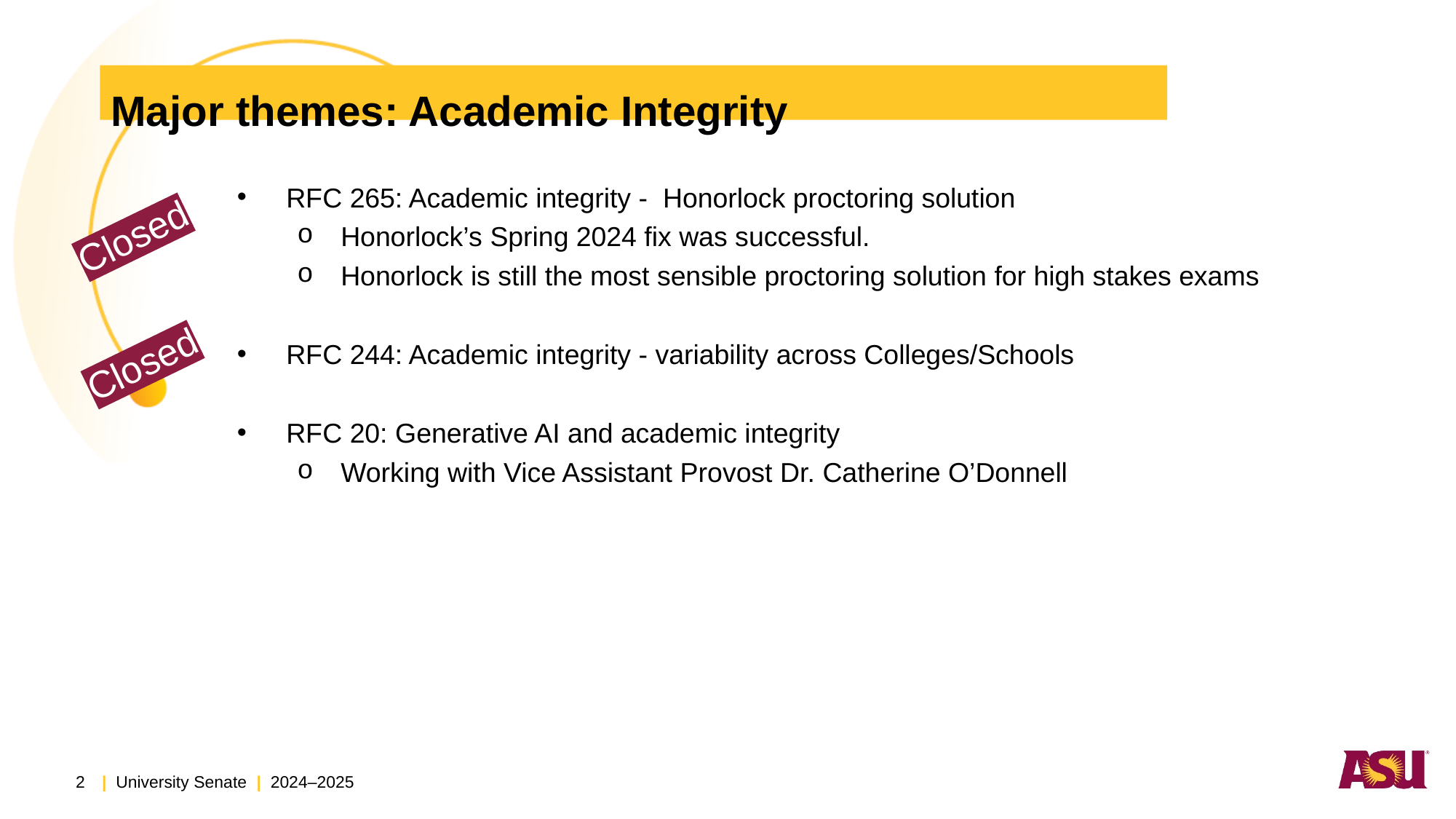

# Major themes: Academic Integrity
RFC 265: Academic integrity -  Honorlock proctoring solution
Honorlock’s Spring 2024 fix was successful.
Honorlock is still the most sensible proctoring solution for high stakes exams

RFC 244: Academic integrity - variability across Colleges/Schools

RFC 20: Generative AI and academic integrity
Working with Vice Assistant Provost Dr. Catherine O’Donnell

Closed
Closed
2